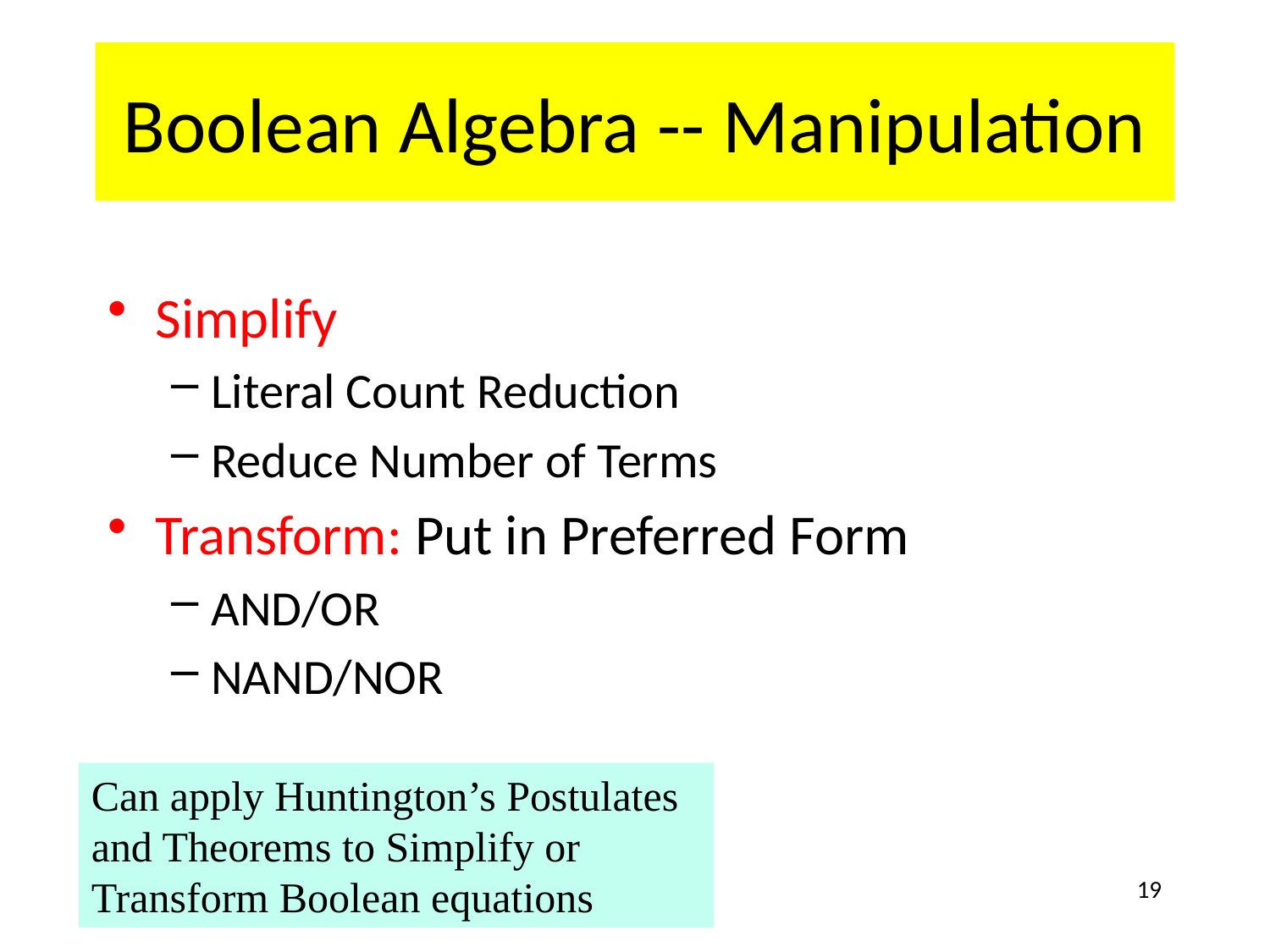

# Boolean Algebra -- Manipulation
Simplify
Literal Count Reduction
Reduce Number of Terms
Transform: Put in Preferred Form
AND/OR
NAND/NOR
Can apply Huntington’s Postulates and Theorems to Simplify or Transform Boolean equations
19